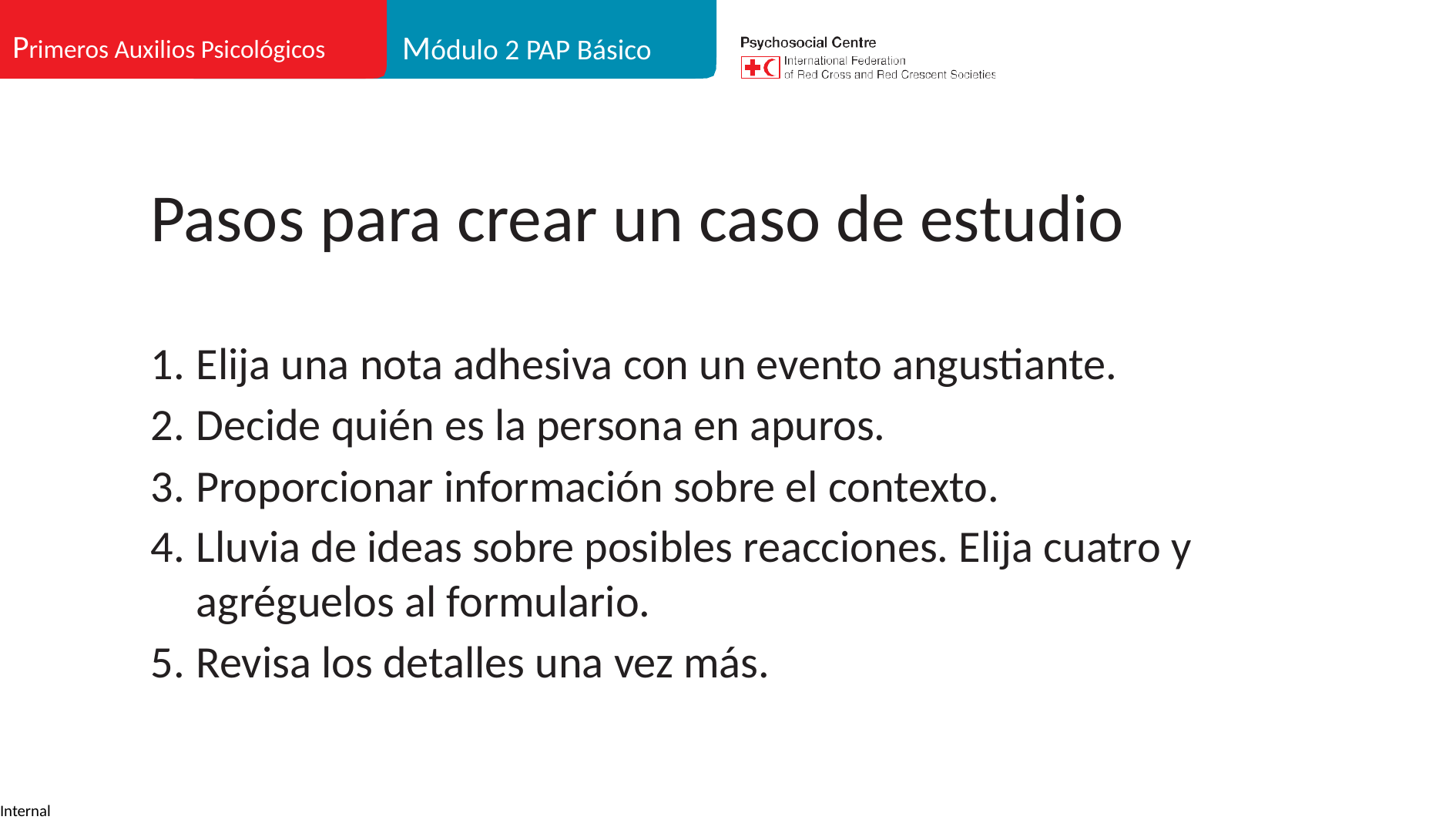

Módulo 2 PAP Básico
Primeros Auxilios Psicológicos

# Pasos para crear un caso de estudio

Elija una nota adhesiva con un evento angustiante.
Decide quién es la persona en apuros.
Proporcionar información sobre el contexto.
Lluvia de ideas sobre posibles reacciones. Elija cuatro y agréguelos al formulario.
Revisa los detalles una vez más.